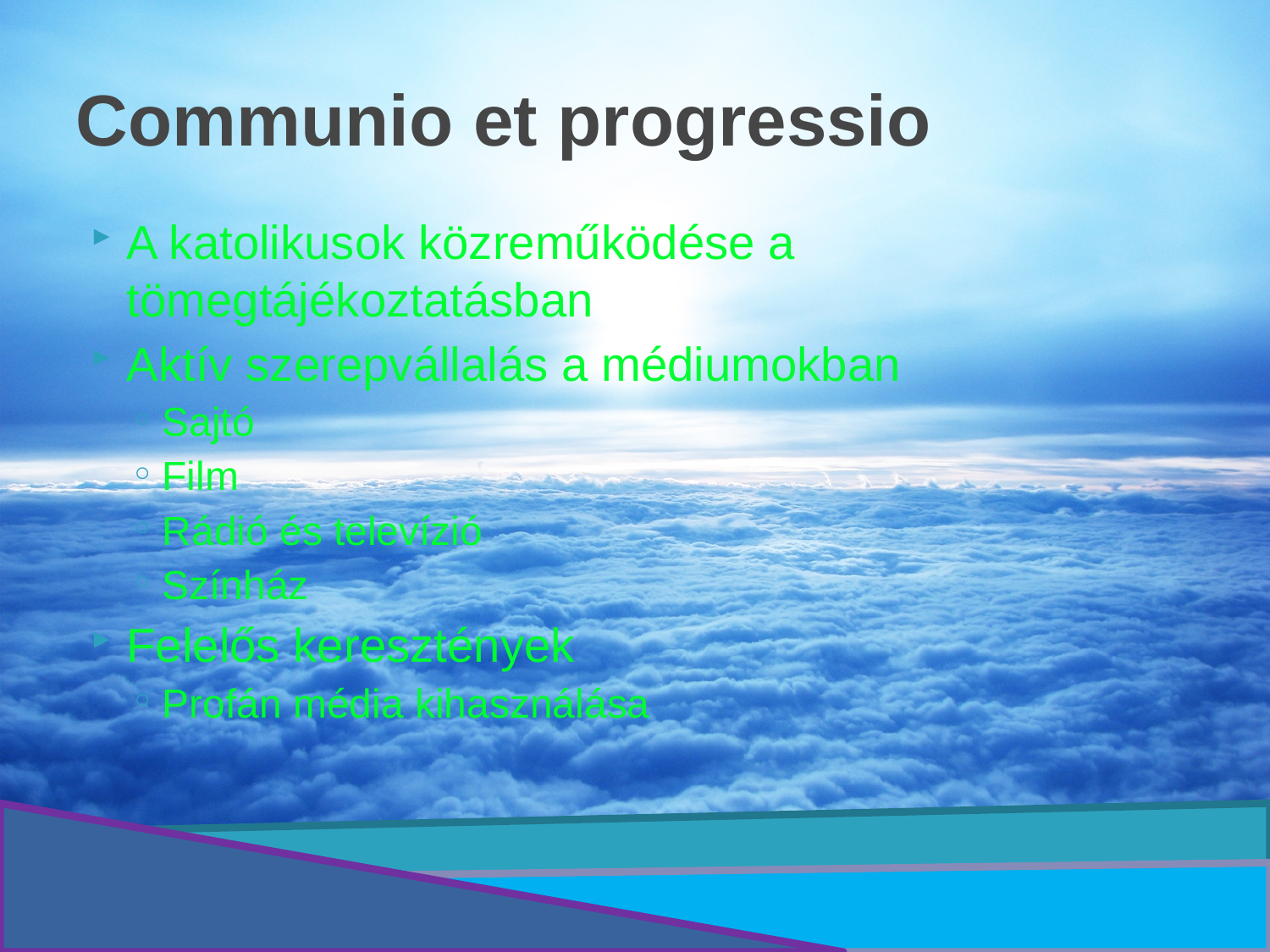

Communio et progressio
A katolikusok közreműködése a tömegtájékoztatásban
Aktív szerepvállalás a médiumokban
Sajtó
Film
Rádió és televízió
Színház
Felelős keresztények
Profán média kihasználása